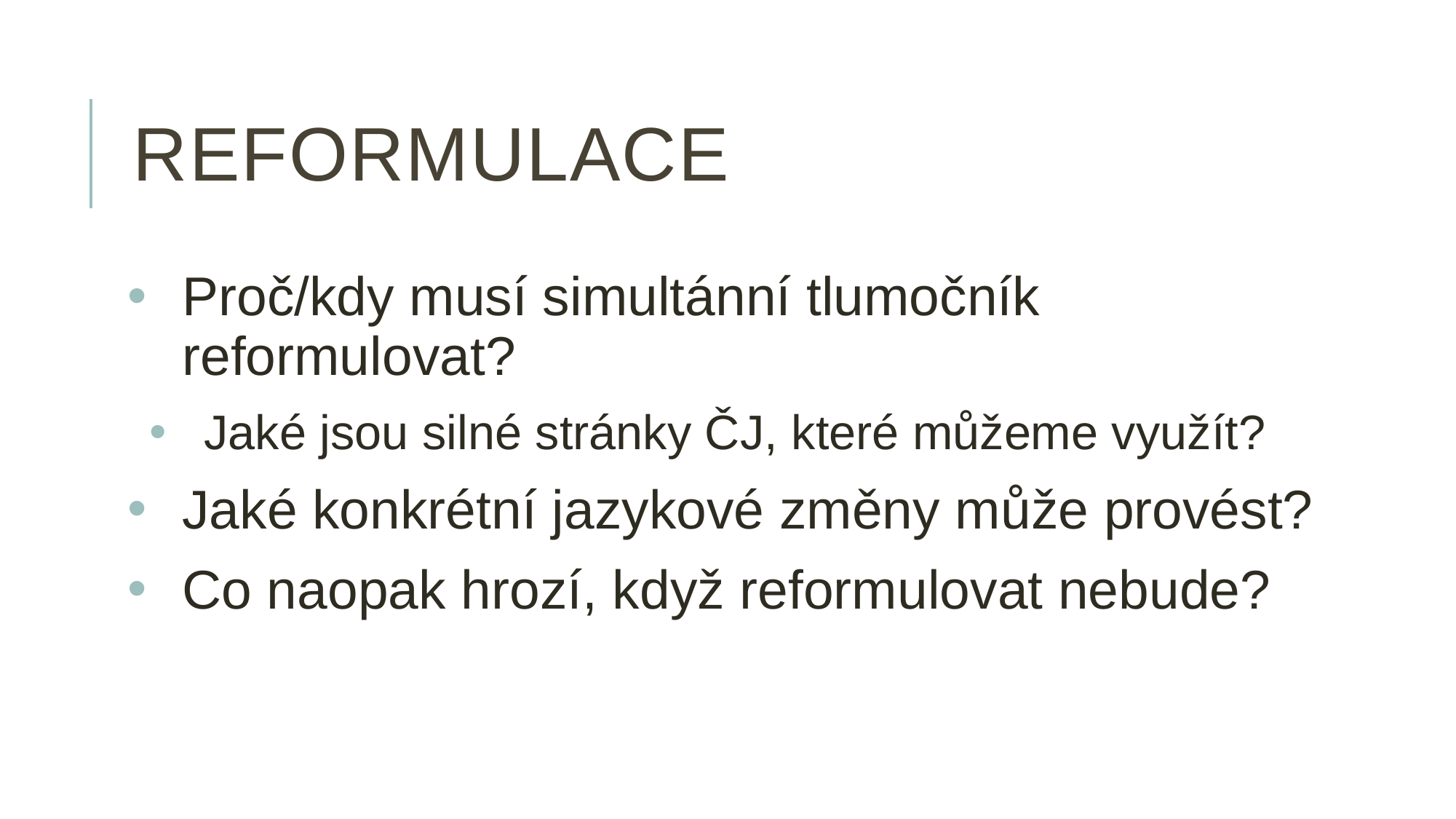

# reformulace
Proč/kdy musí simultánní tlumočník reformulovat?
Jaké jsou silné stránky ČJ, které můžeme využít?
Jaké konkrétní jazykové změny může provést?
Co naopak hrozí, když reformulovat nebude?